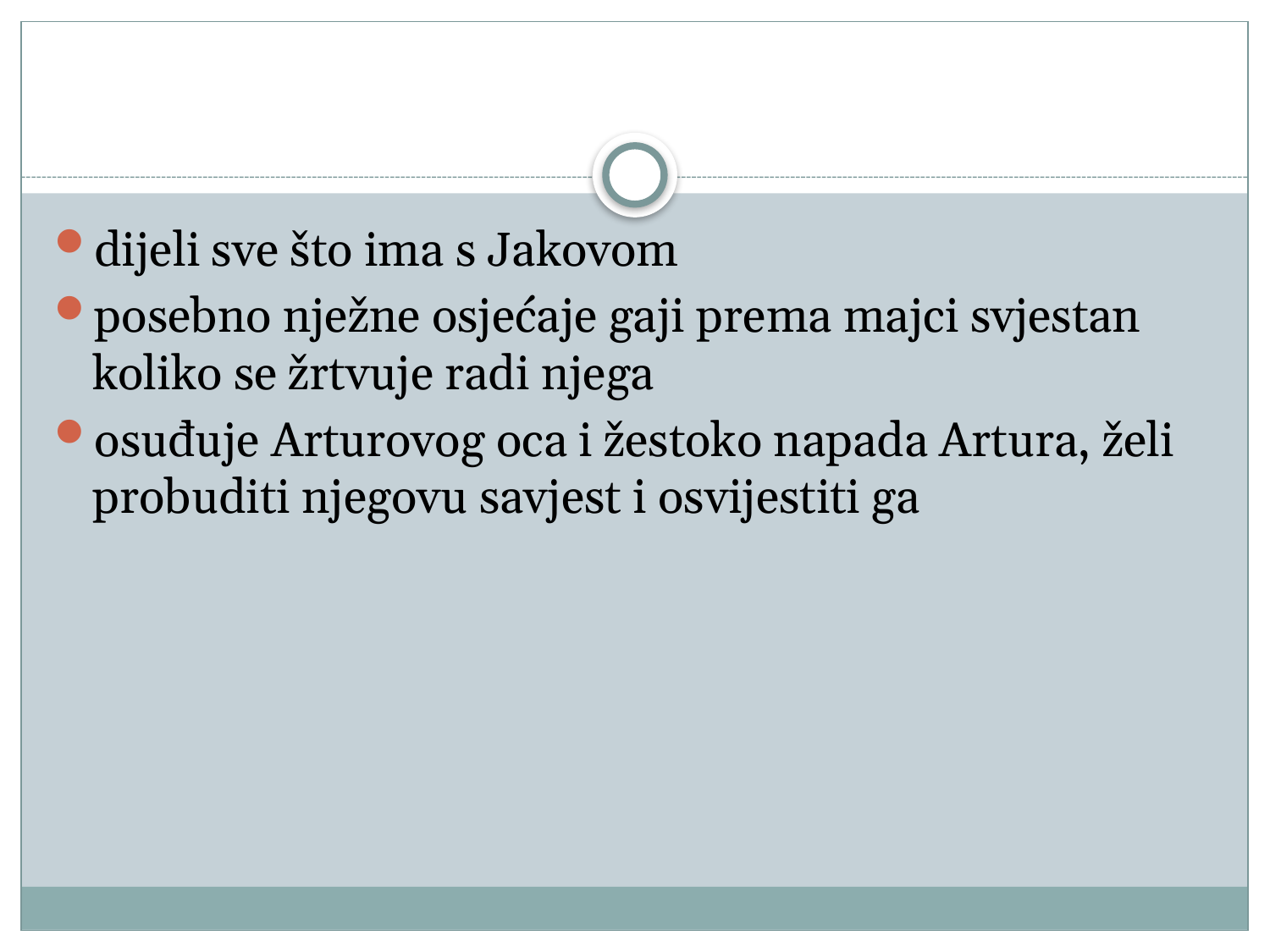

#
dijeli sve što ima s Jakovom
posebno nježne osjećaje gaji prema majci svjestan koliko se žrtvuje radi njega
osuđuje Arturovog oca i žestoko napada Artura, želi probuditi njegovu savjest i osvijestiti ga